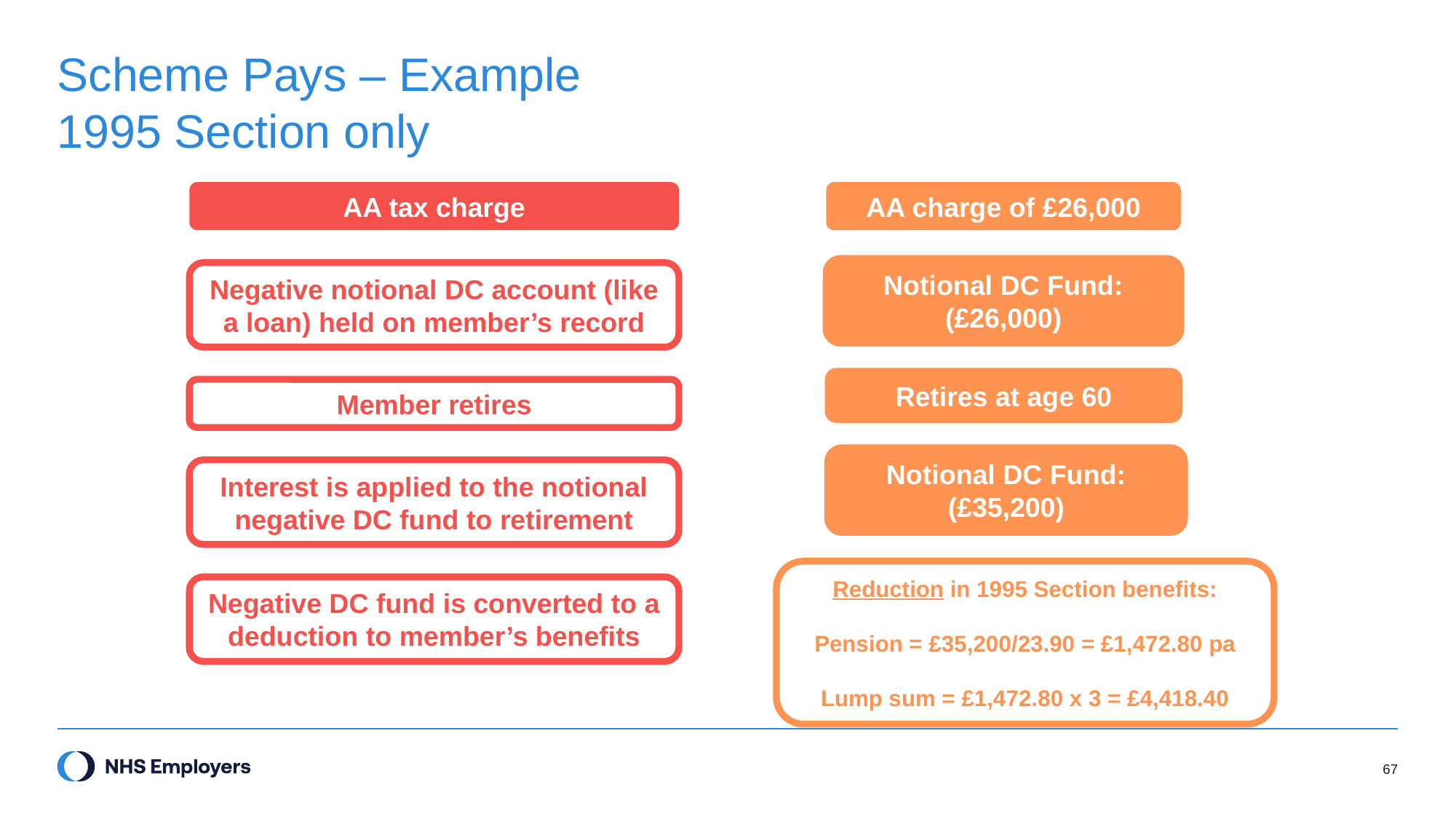

# Scheme Pays – Example 1995 Section only
AA tax charge
AA charge of £26,000
Notional DC Fund: (£26,000)
Negative notional DC account (like a loan) held on member’s record
Retires at age 60
Member retires
Notional DC Fund: (£35,200)
Interest is applied to the notional negative DC fund to retirement
Reduction in 1995 Section benefits:

Pension = £35,200/23.90 = £1,472.80 pa

Lump sum = £1,472.80 x 3 = £4,418.40
Negative DC fund is converted to a deduction to member’s benefits
67